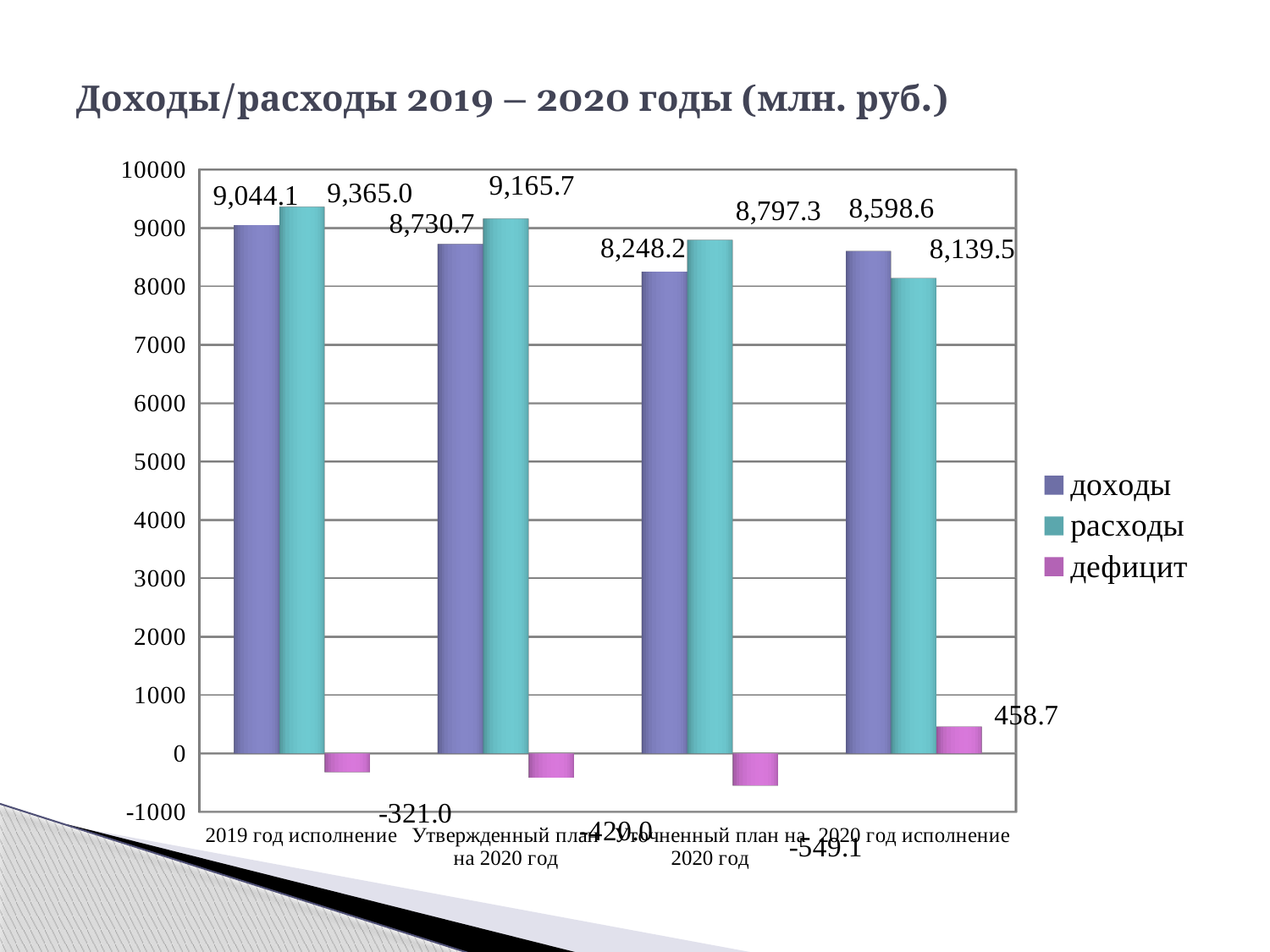

# Доходы/расходы 2019 – 2020 годы (млн. руб.)

[unsupported chart]